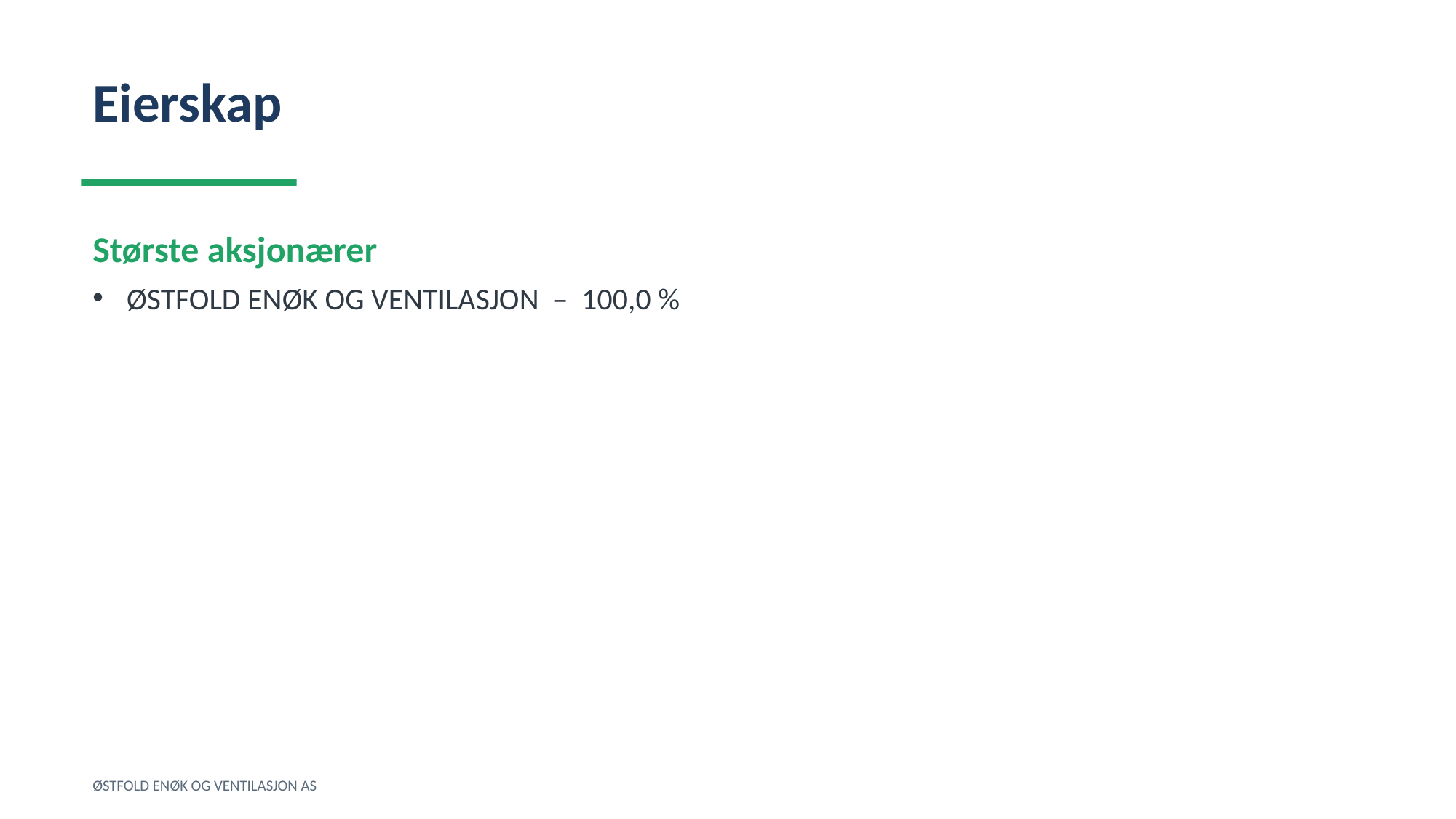

Eierskap

Største aksjonærer
ØSTFOLD ENØK OG VENTILASJON  –  100,0 %
ØSTFOLD ENØK OG VENTILASJON AS